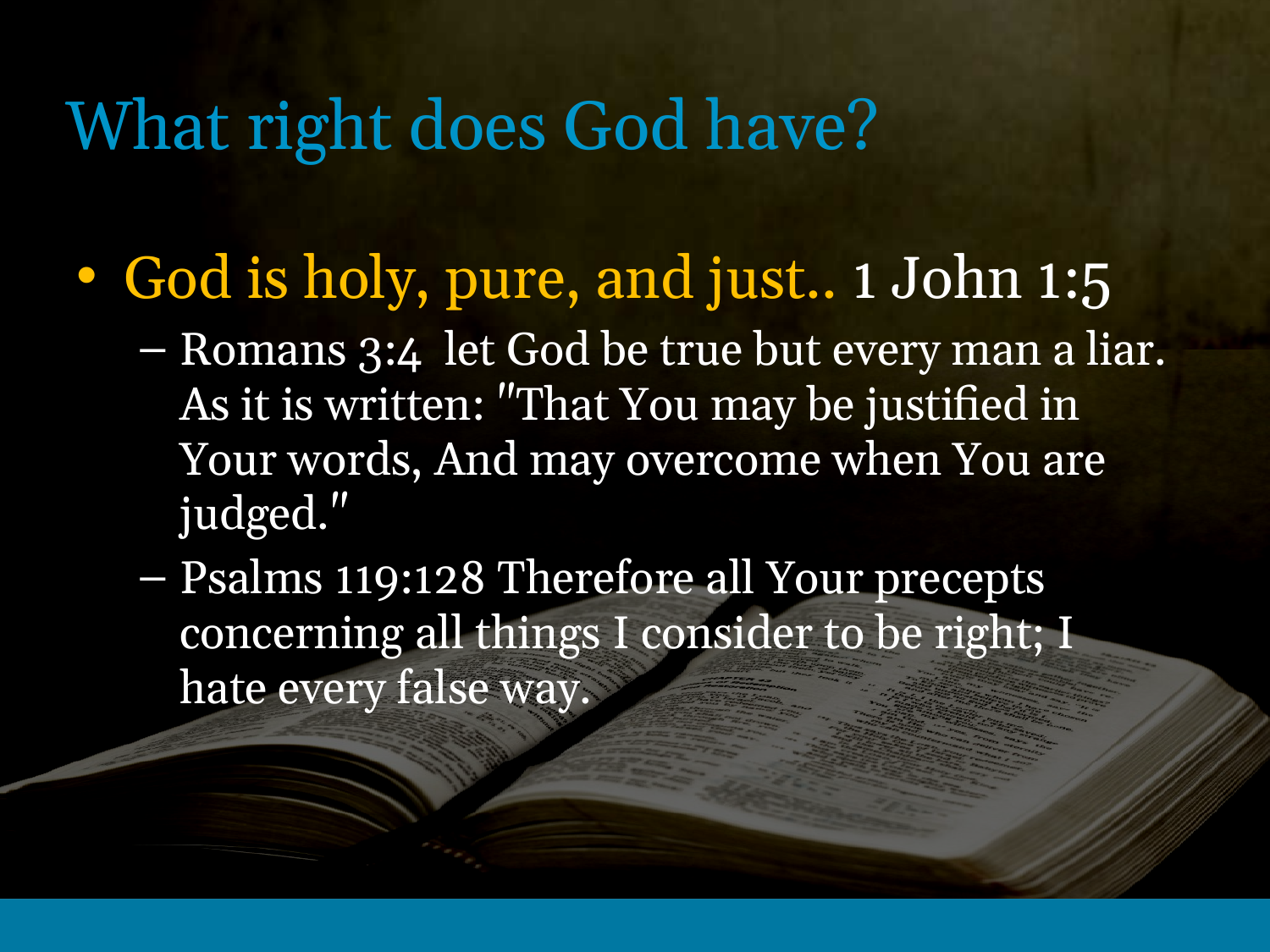

# What right does God have?
God is holy, pure, and just.. 1 John 1:5
Romans 3:4  let God be true but every man a liar. As it is written: "That You may be justified in Your words, And may overcome when You are judged."
Psalms 119:128 Therefore all Your precepts concerning all things I consider to be right; I hate every false way.